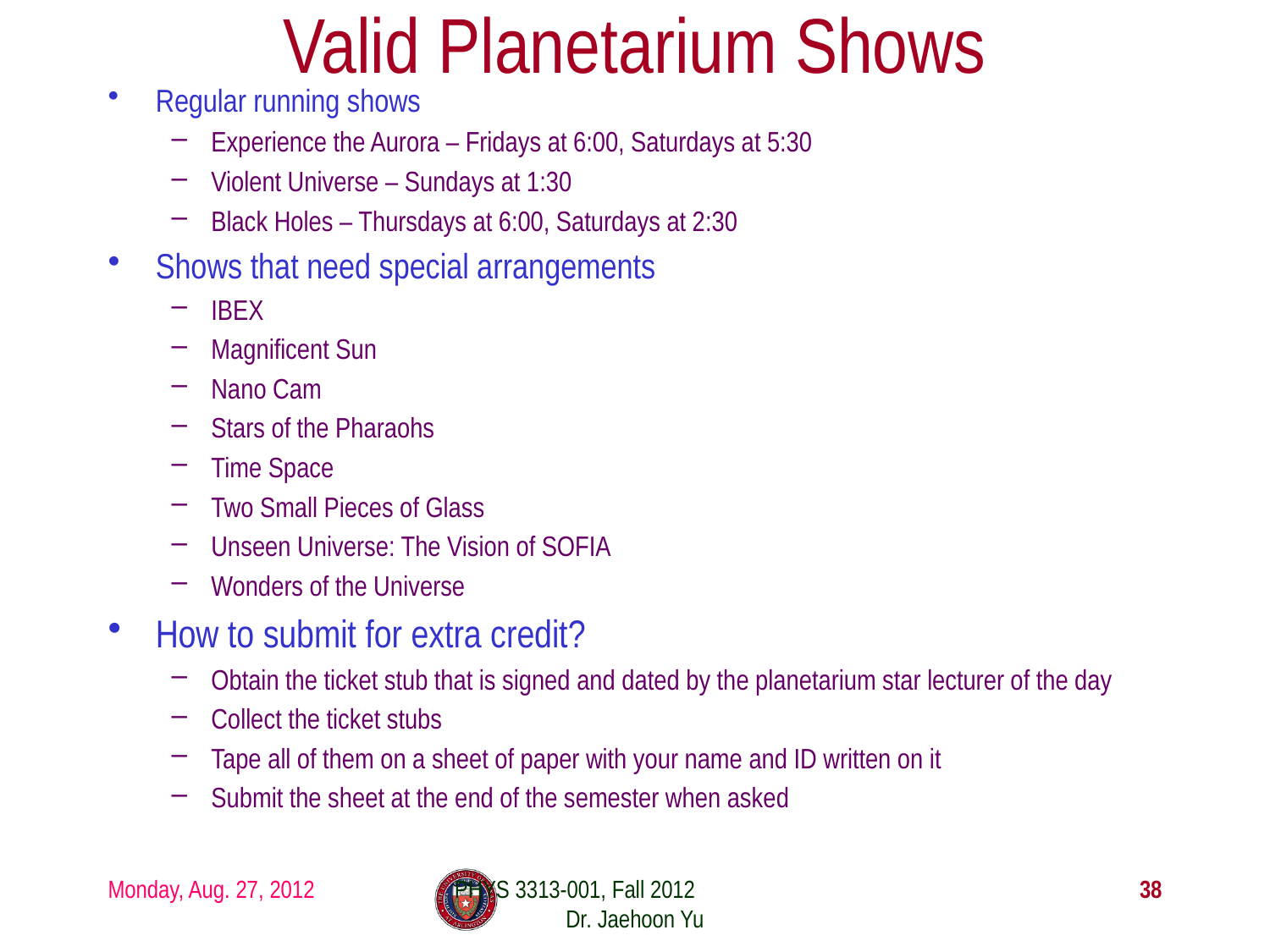

# Valid Planetarium Shows
Regular running shows
Experience the Aurora – Fridays at 6:00, Saturdays at 5:30
Violent Universe – Sundays at 1:30
Black Holes – Thursdays at 6:00, Saturdays at 2:30
Shows that need special arrangements
IBEX
Magnificent Sun
Nano Cam
Stars of the Pharaohs
Time Space
Two Small Pieces of Glass
Unseen Universe: The Vision of SOFIA
Wonders of the Universe
How to submit for extra credit?
Obtain the ticket stub that is signed and dated by the planetarium star lecturer of the day
Collect the ticket stubs
Tape all of them on a sheet of paper with your name and ID written on it
Submit the sheet at the end of the semester when asked
Monday, Aug. 27, 2012
PHYS 3313-001, Fall 2012                      Dr. Jaehoon Yu
38